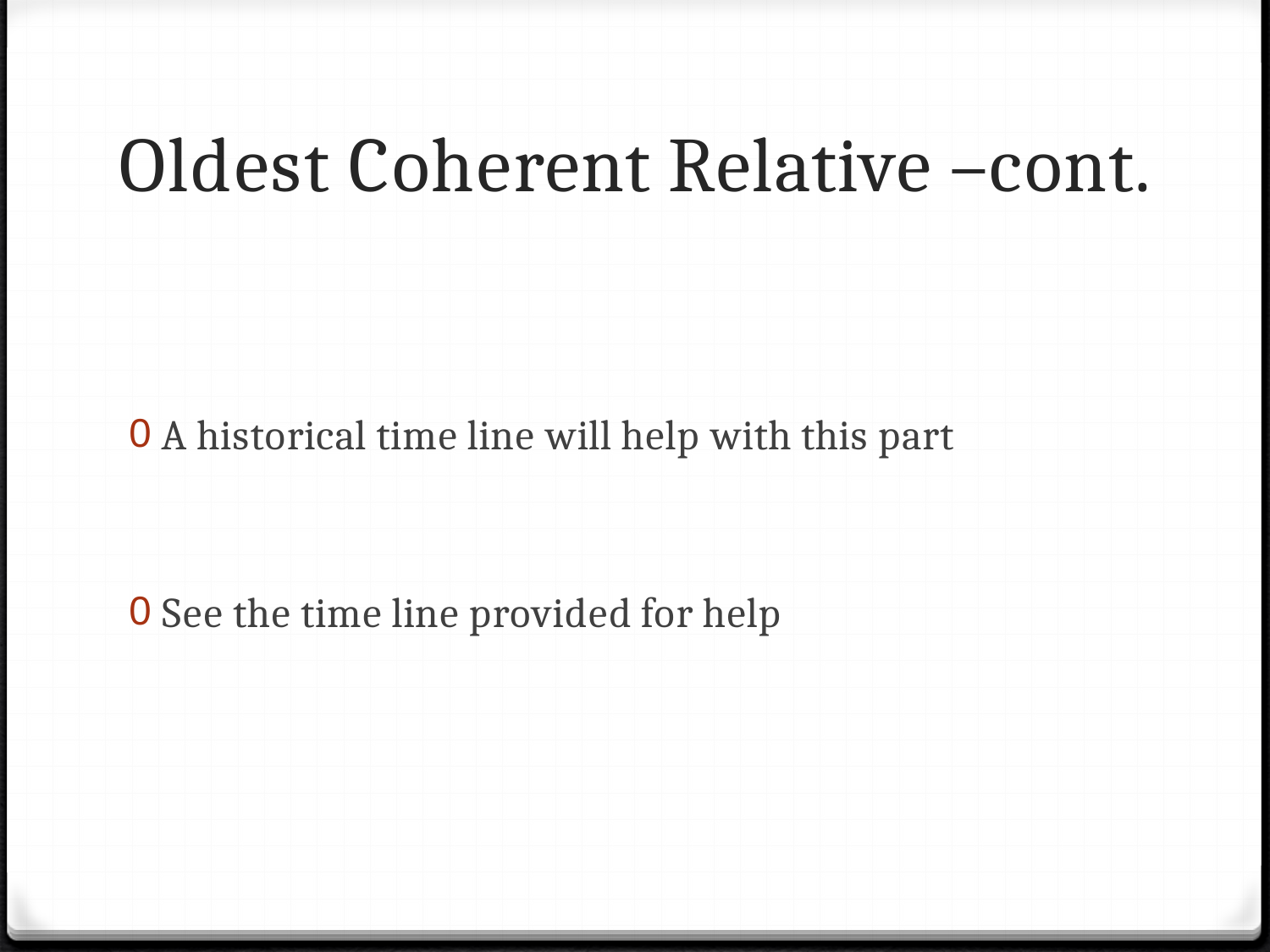

# Oldest Coherent Relative –cont.

A historical time line will help with this part

See the time line provided for help